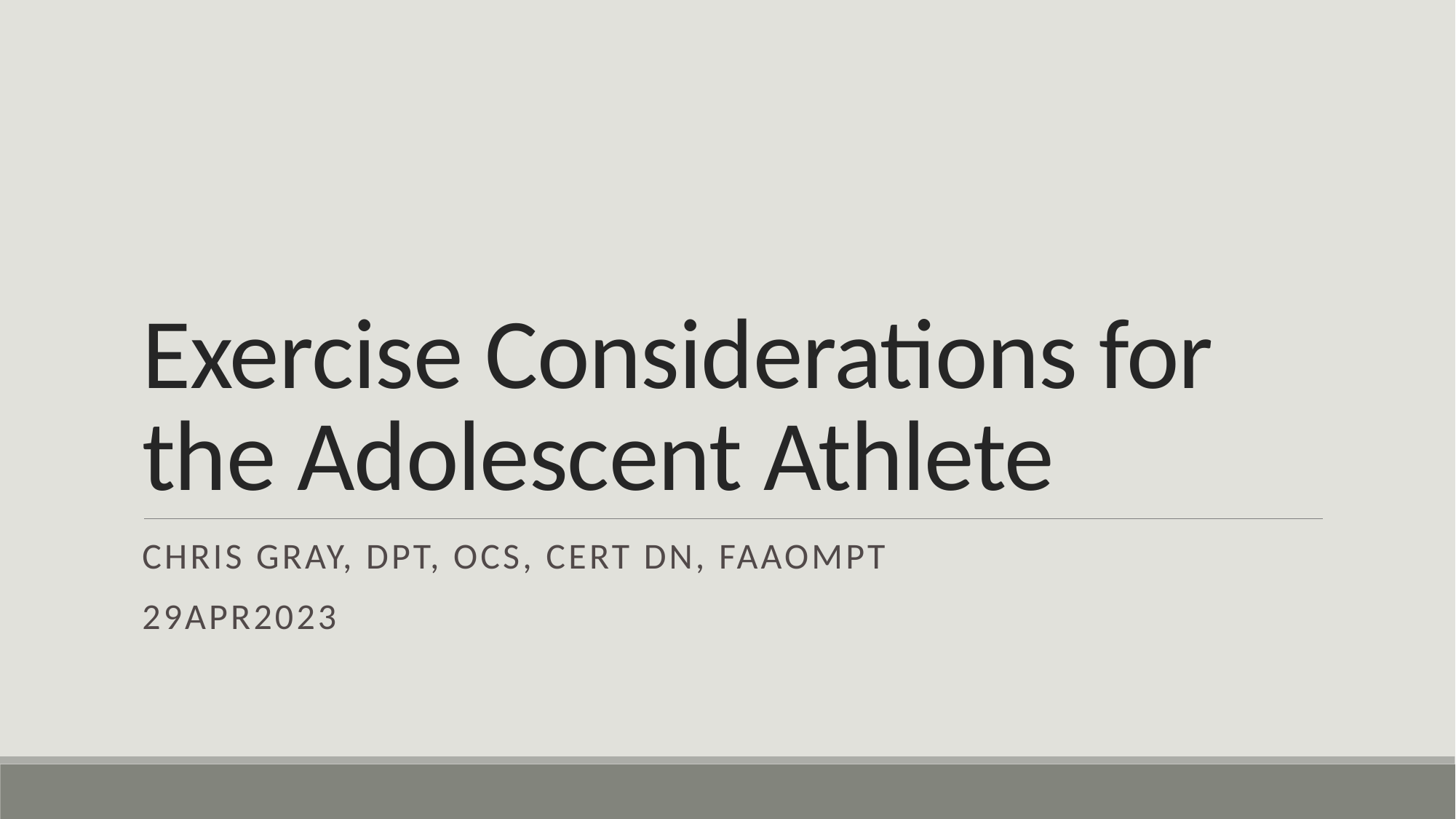

# Exercise Considerations for the Adolescent Athlete
Chris Gray, DPT, OCS, Cert DN, FAAOMPT
29APR2023